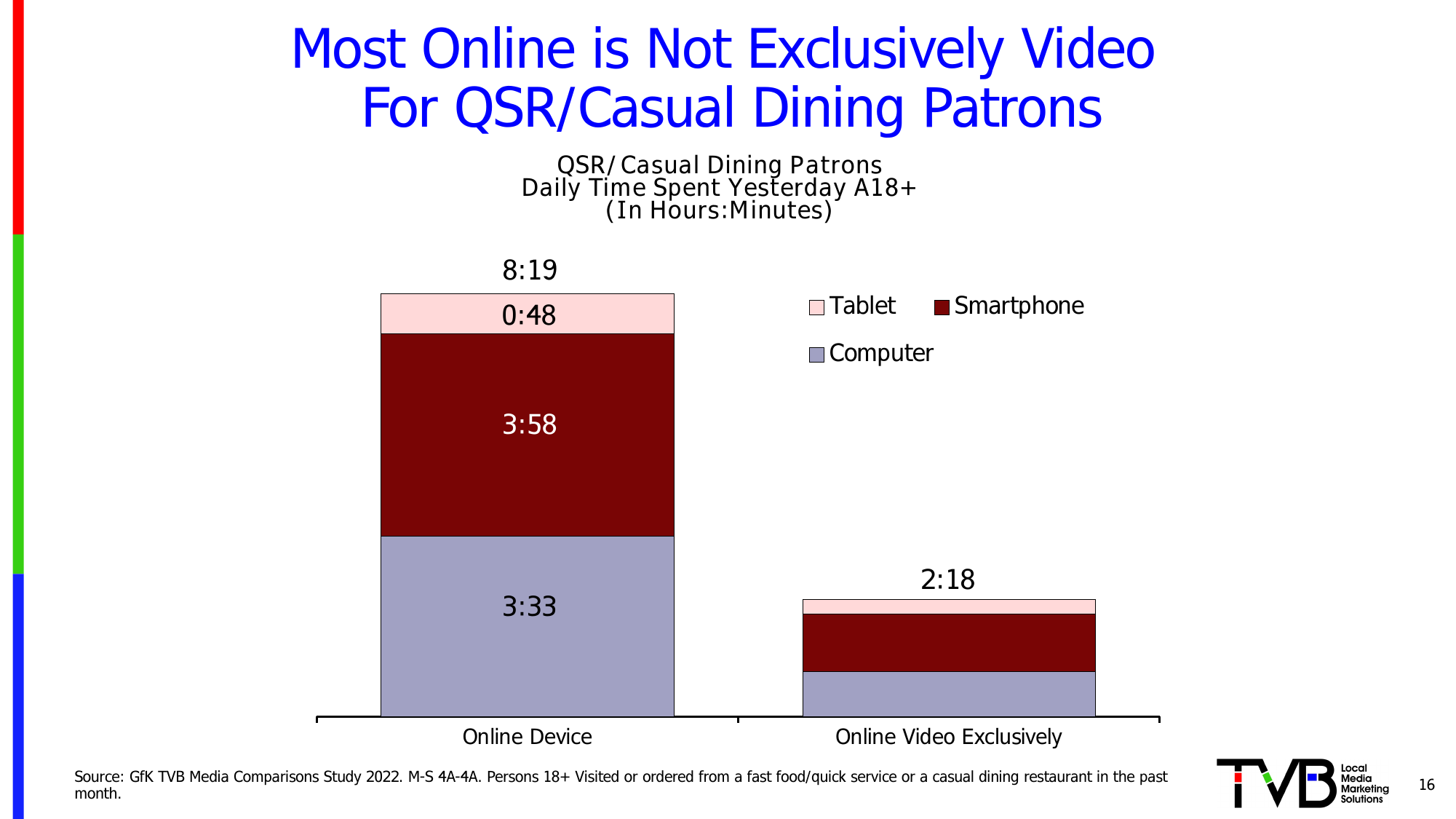

Most Online is Not Exclusively Video
For QSR/Casual Dining Patrons

### Chart: QSR/Casual Dining Patrons
Daily Time Spent Yesterday A18+
(In Hours:Minutes)

| Category | Computer | Smartphone | Tablet |
|---|---|---|---|
| Online Device | 0.14791666666666667 | 0.16527777777777777 | 0.03333333333333333 |
| Online Video Exclusively | 0.03680555555555556 | 0.04722222222222222 | 0.011805555555555555 |
8:19
0:48
3:58
2:18
3:33
16
Source: GfK TVB Media Comparisons Study 2022. M-S 4A-4A. Persons 18+ Visited or ordered from a fast food/quick service or a casual dining restaurant in the past month.